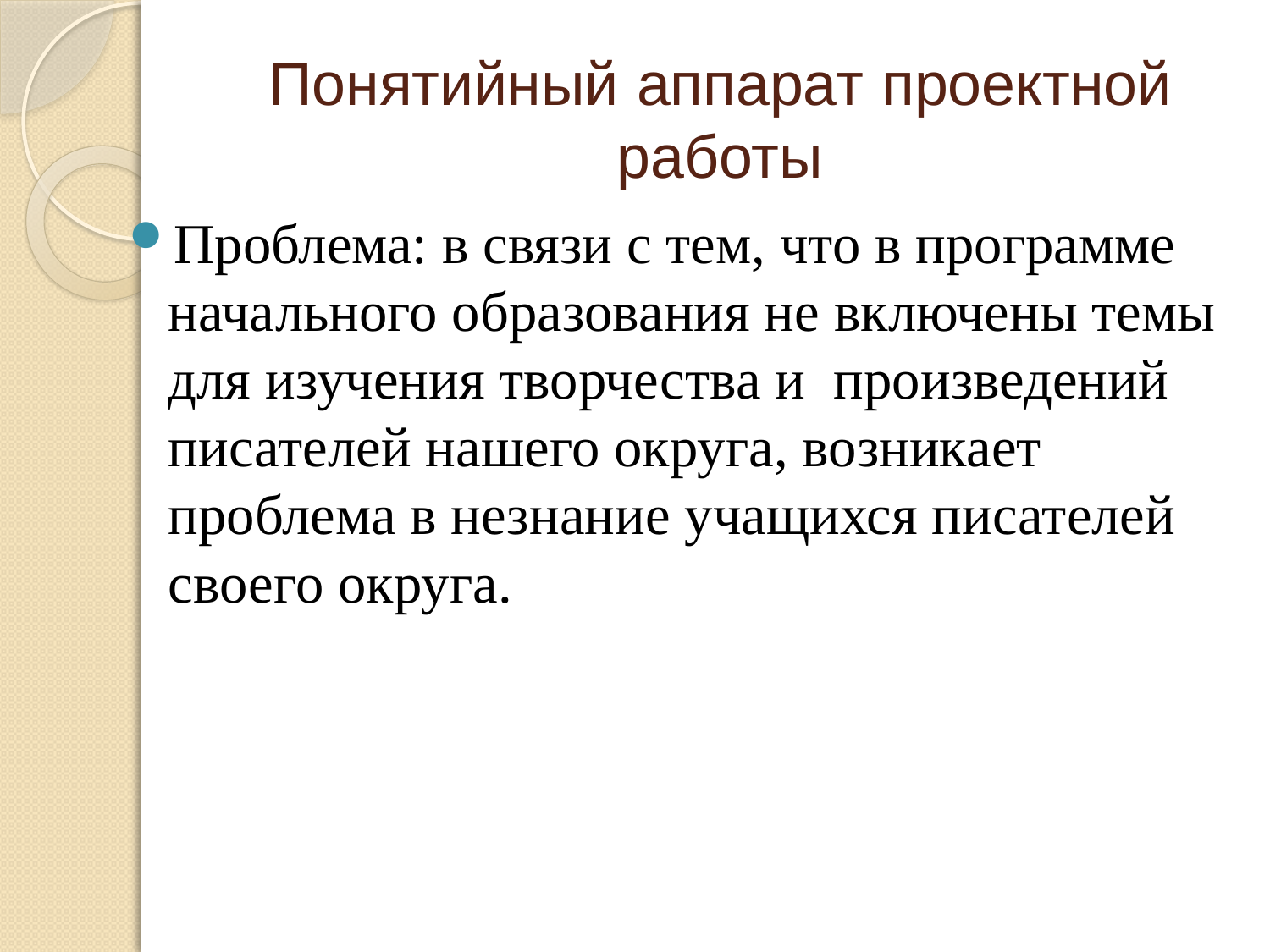

# Понятийный аппарат проектной работы
Проблема: в связи с тем, что в программе начального образования не включены темы для изучения творчества и  произведений писателей нашего округа, возникает проблема в незнание учащихся писателей  своего округа.